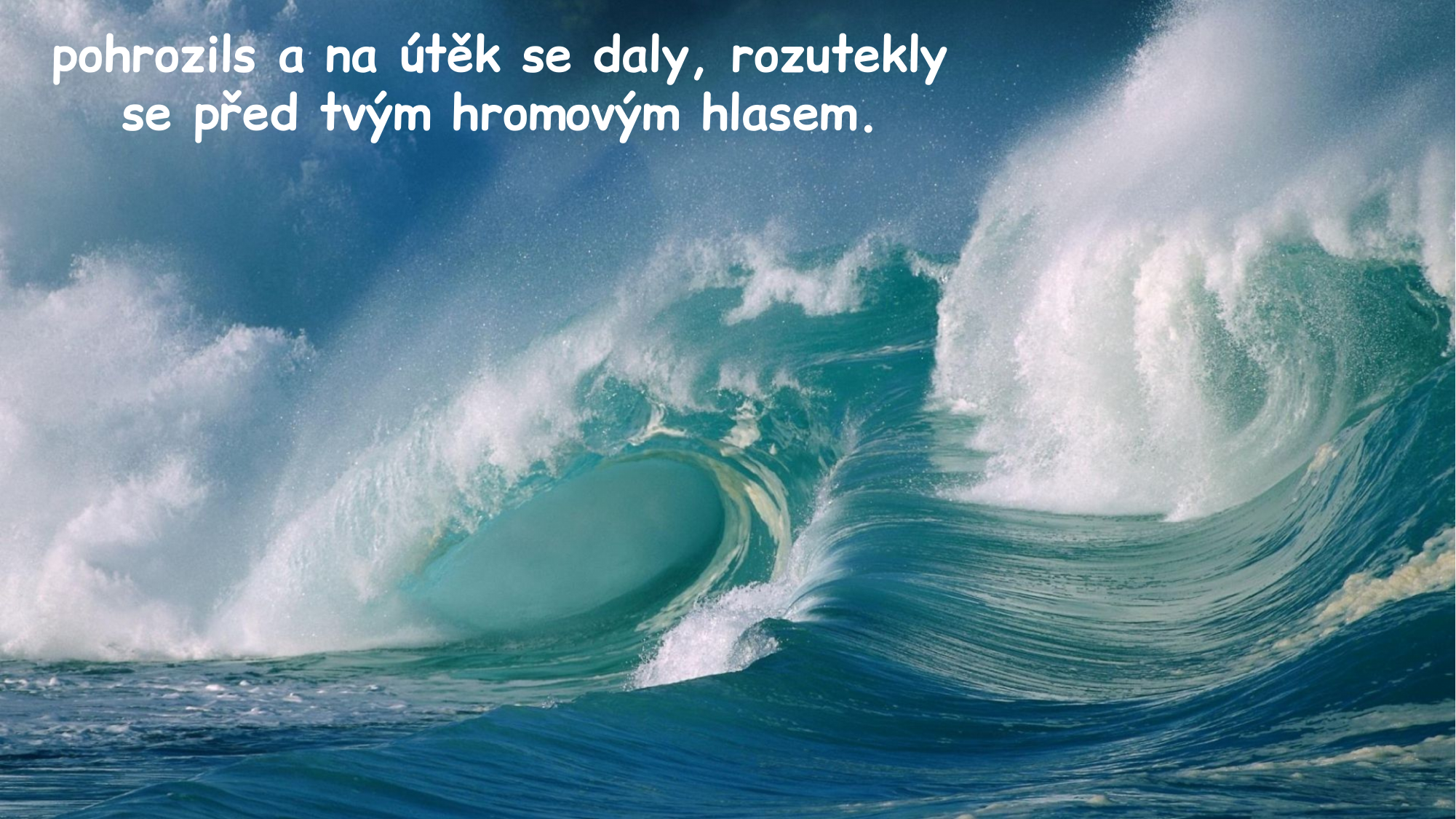

pohrozils a na útěk se daly, rozutekly se před tvým hromovým hlasem.